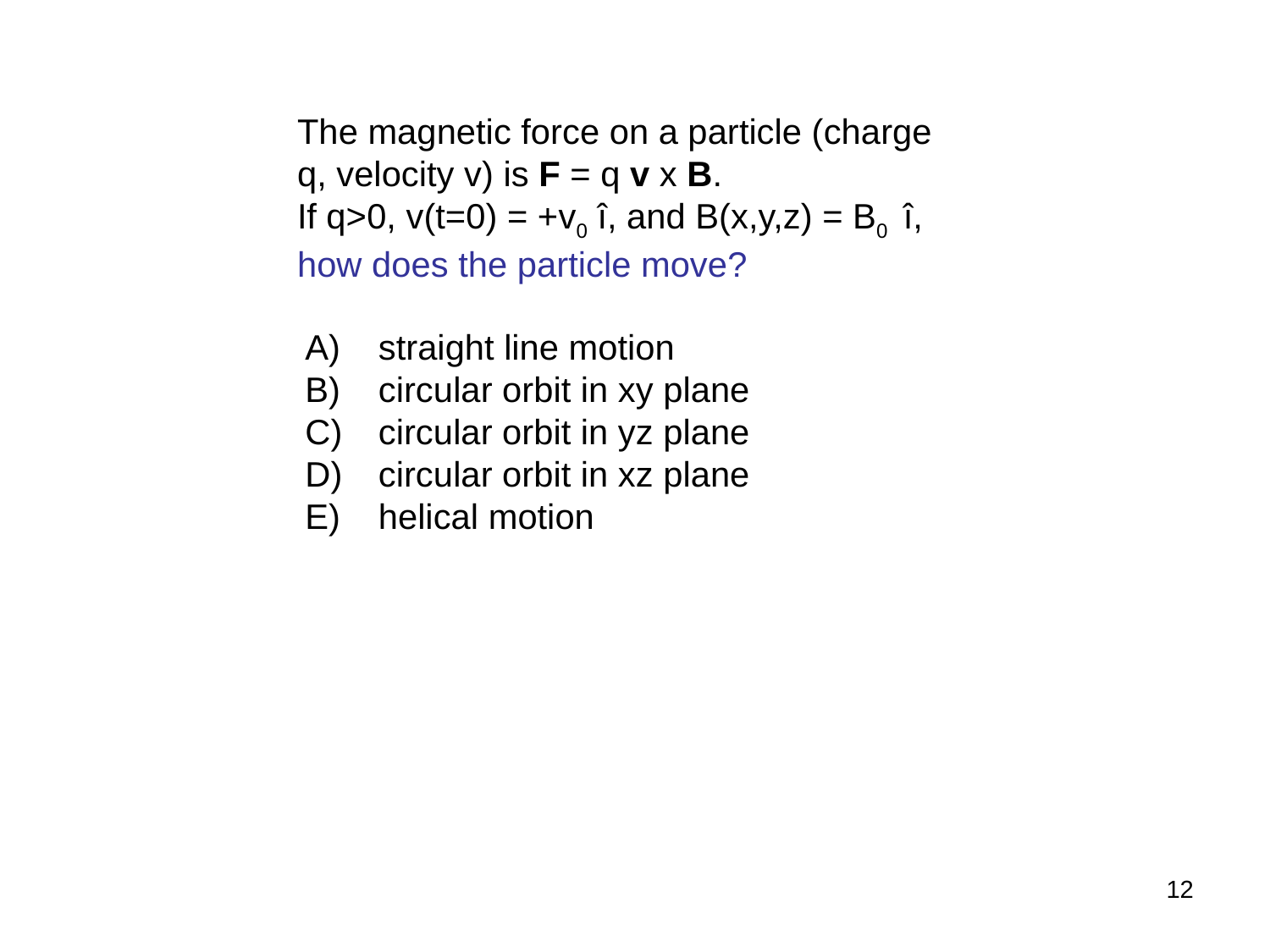

The magnetic force on a particle (charge q, velocity v) is F = q v x B.
If q>0, v(t=0) = +v0 î, and B(x,y,z) = B0  î, how does the particle move?
 straight line motion
 circular orbit in xy plane
 circular orbit in yz plane
 circular orbit in xz plane
 helical motion
12